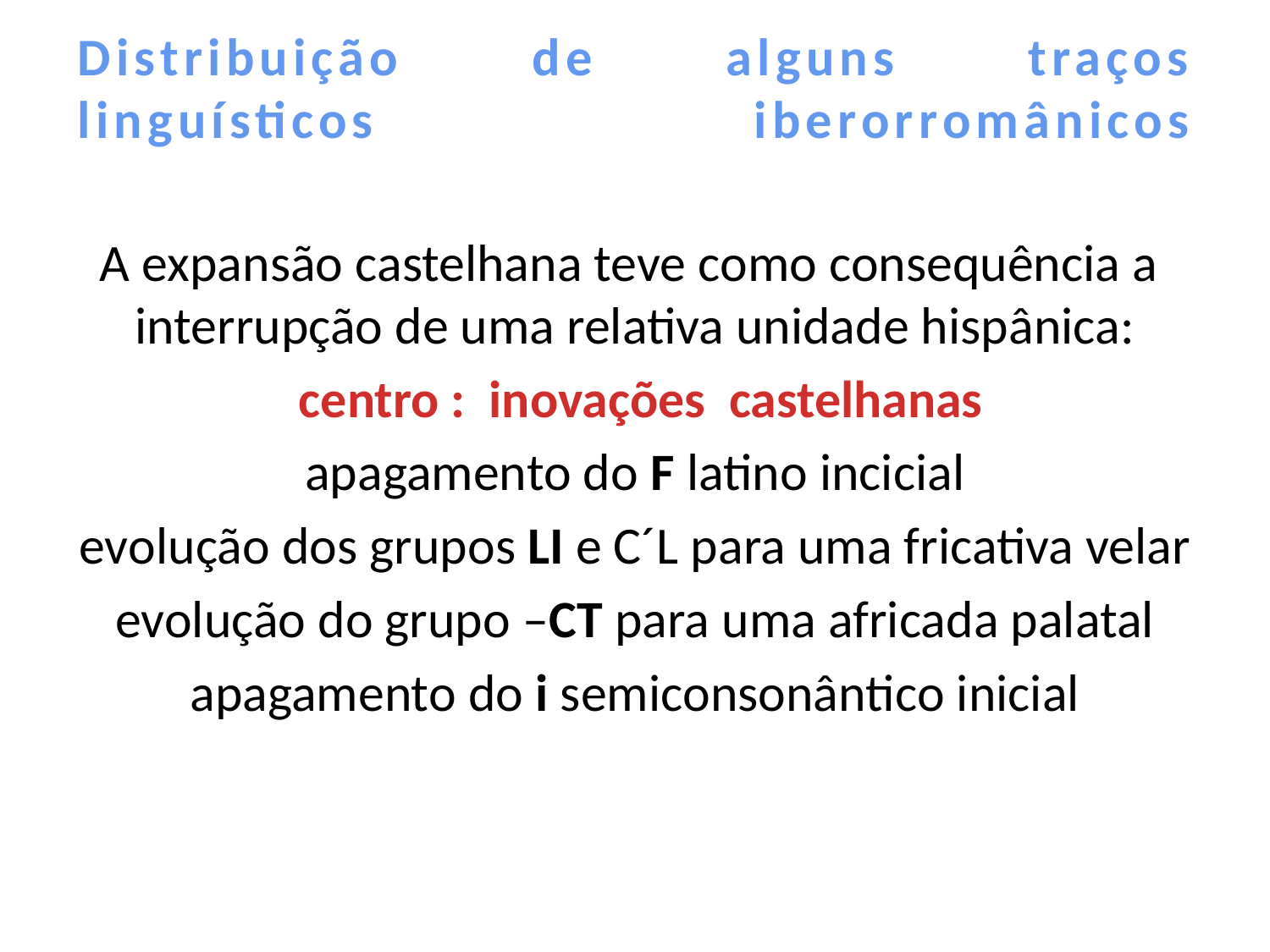

# Distribuição de alguns traços linguísticos  iberorromânicos
A expansão castelhana teve como consequência a  interrupção de uma relativa unidade hispânica:
 centro :  inovações  castelhanas
apagamento do F latino incicial
evolução dos grupos LI e C´L para uma fricativa velar
evolução do grupo –CT para uma africada palatal
apagamento do i semiconsonântico inicial